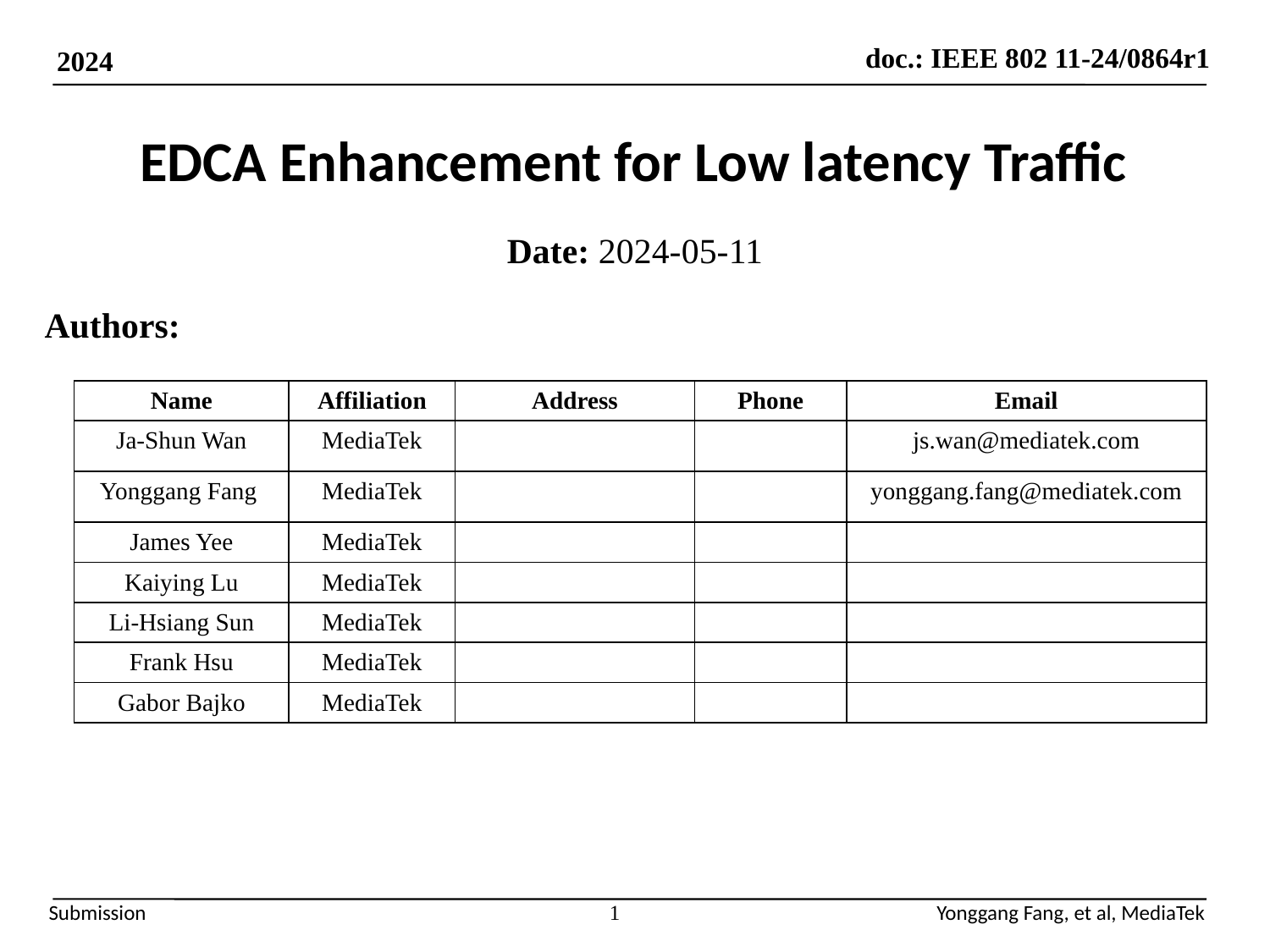

# EDCA Enhancement for Low latency Traffic
Date: 2024-05-11
Authors:
| Name | Affiliation | Address | Phone | Email |
| --- | --- | --- | --- | --- |
| Ja-Shun Wan | MediaTek |  |  | js.wan@mediatek.com |
| Yonggang Fang | MediaTek |  |  | yonggang.fang@mediatek.com |
| James Yee | MediaTek |  |  |  |
| Kaiying Lu | MediaTek |  |  |  |
| Li-Hsiang Sun | MediaTek |  |  |  |
| Frank Hsu | MediaTek |  |  |  |
| Gabor Bajko | MediaTek |  |  |  |
1